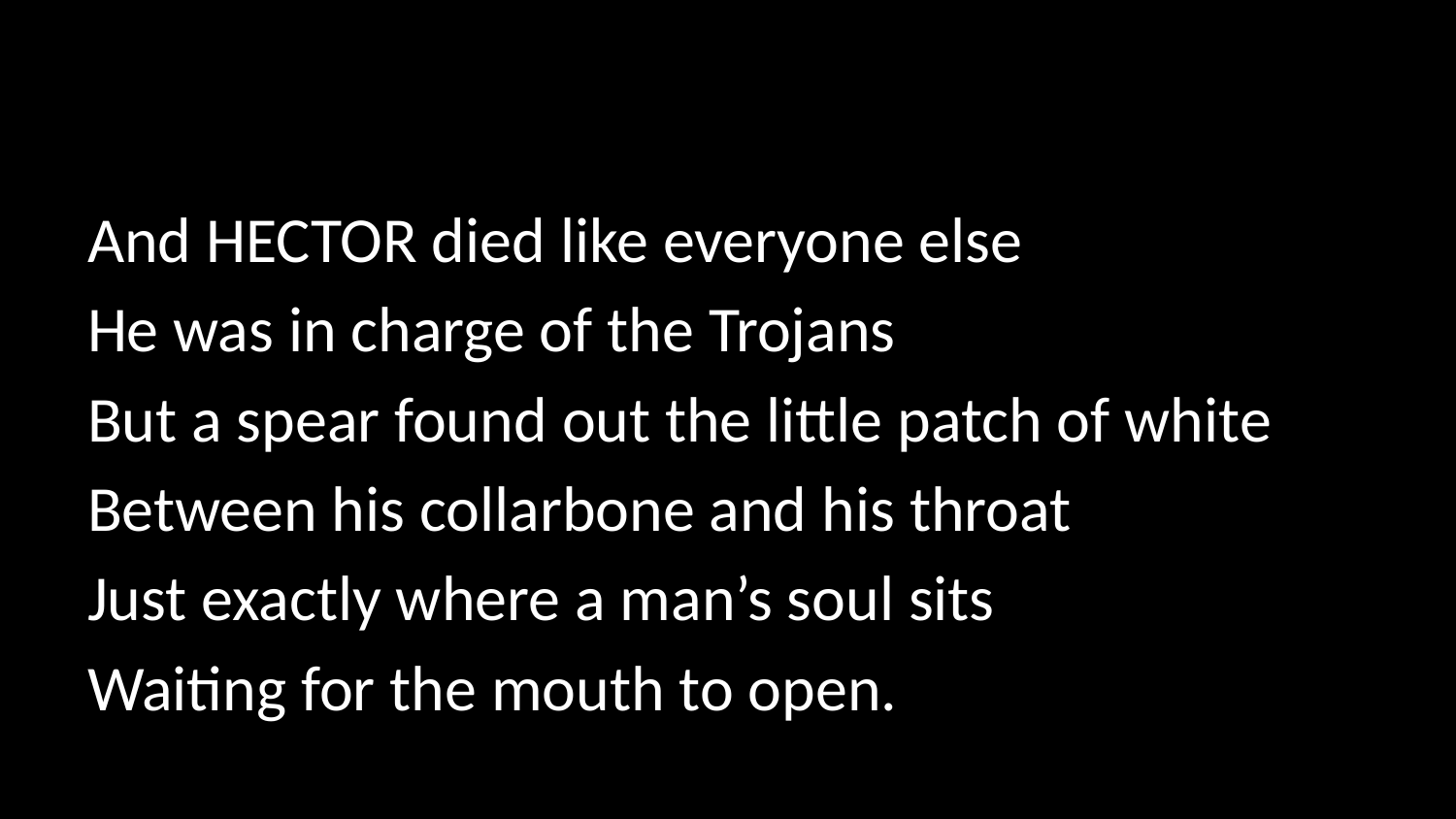

#
And HECTOR died like everyone else
He was in charge of the Trojans
But a spear found out the little patch of white
Between his collarbone and his throat
Just exactly where a man’s soul sits
Waiting for the mouth to open.